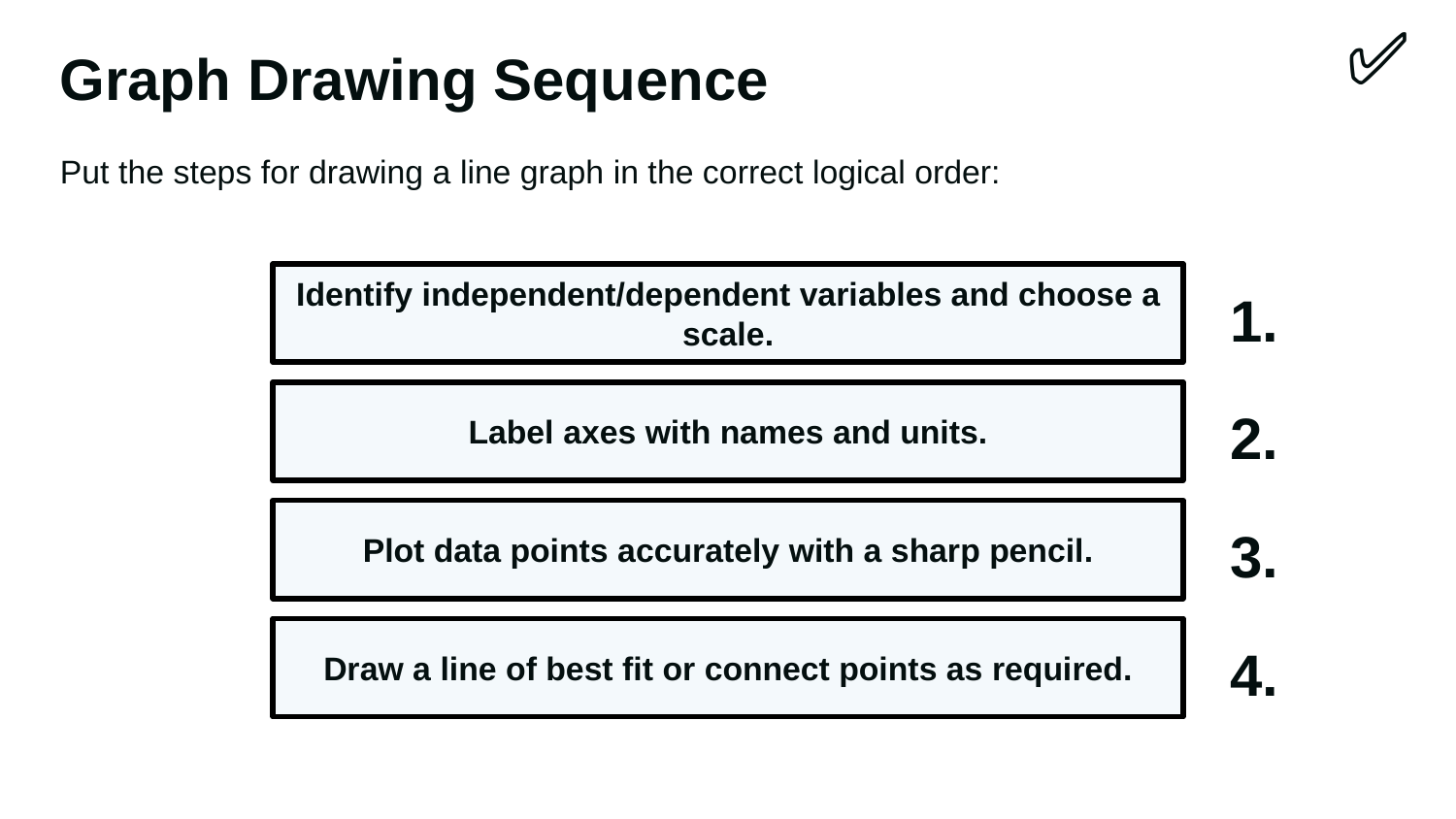

Graph Drawing Sequence
✅​
Put the steps for drawing a line graph in the correct logical order:
Identify independent/dependent variables and choose a scale.
1.
Label axes with names and units.
2.
Plot data points accurately with a sharp pencil.
3.
Draw a line of best fit or connect points as required.
4.